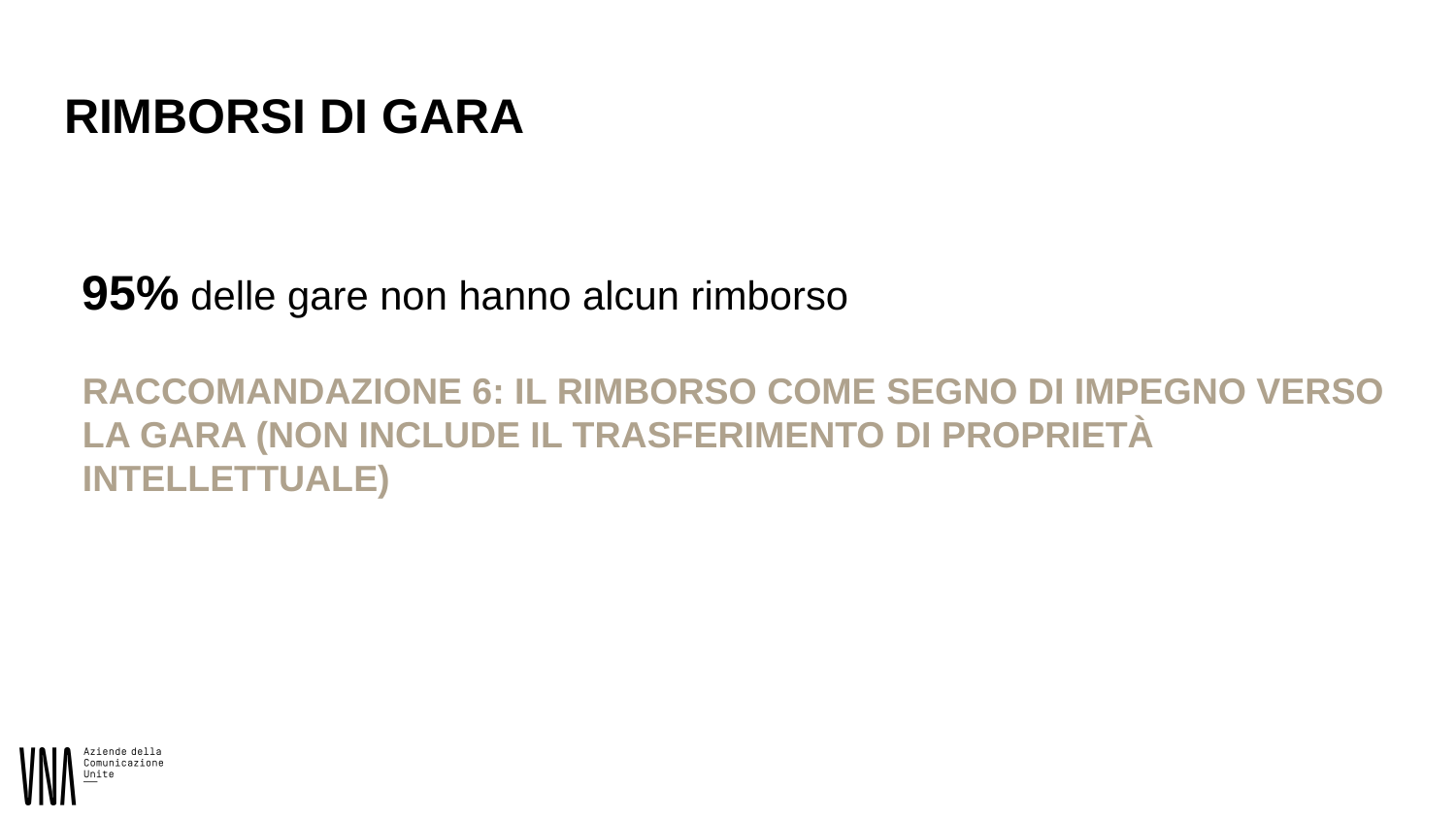

# RIMBORSI DI GARA
95% delle gare non hanno alcun rimborso

RACCOMANDAZIONE 6: IL RIMBORSO COME SEGNO DI IMPEGNO VERSO LA GARA (NON INCLUDE IL TRASFERIMENTO DI PROPRIETÀ INTELLETTUALE)